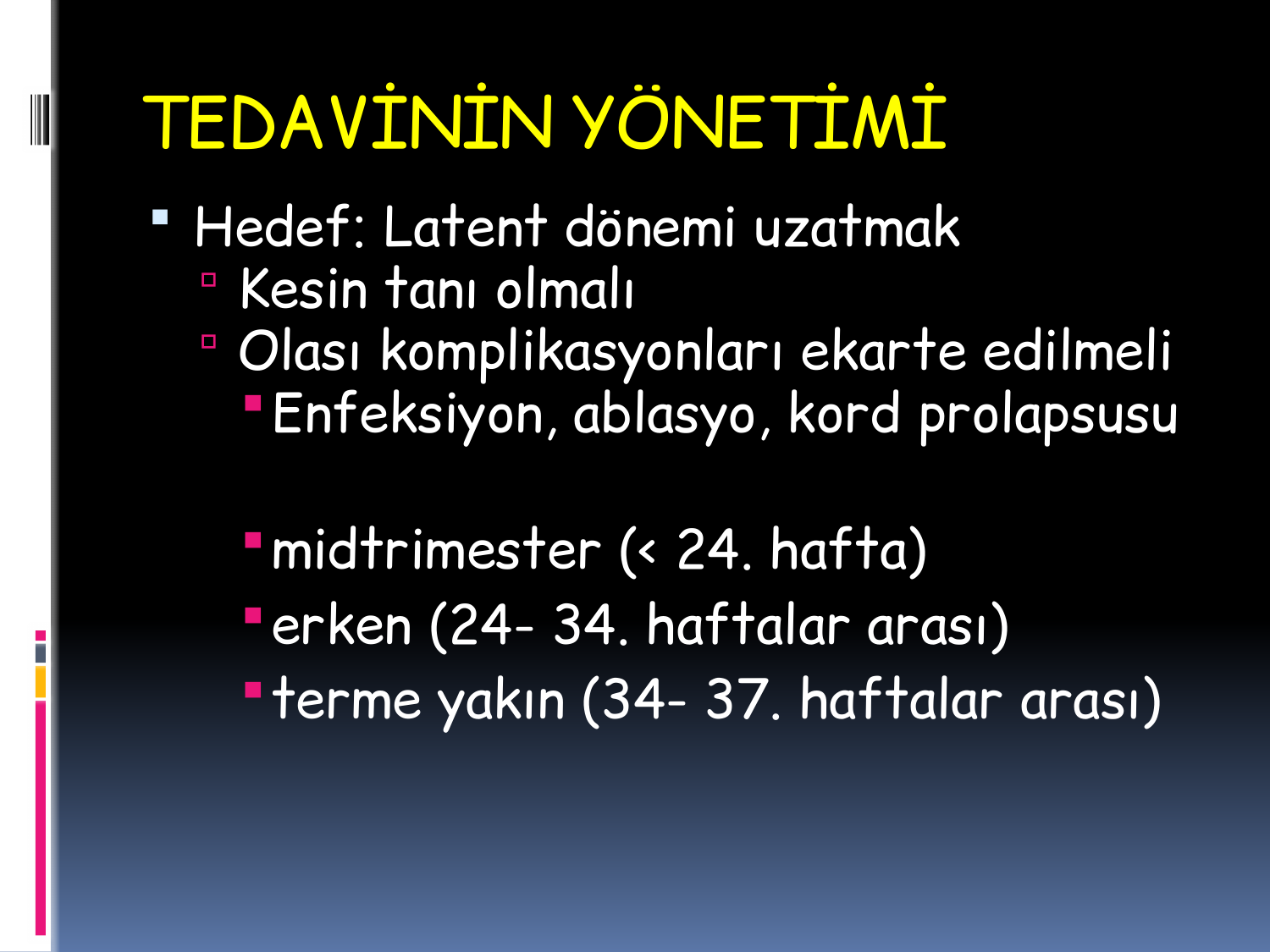

# TEDAVİNİN YÖNETİMİ
Hedef: Latent dönemi uzatmak
Kesin tanı olmalı
Olası komplikasyonları ekarte edilmeli
Enfeksiyon, ablasyo, kord prolapsusu

midtrimester (< 24. hafta)
erken (24- 34. haftalar arası)
terme yakın (34- 37. haftalar arası)